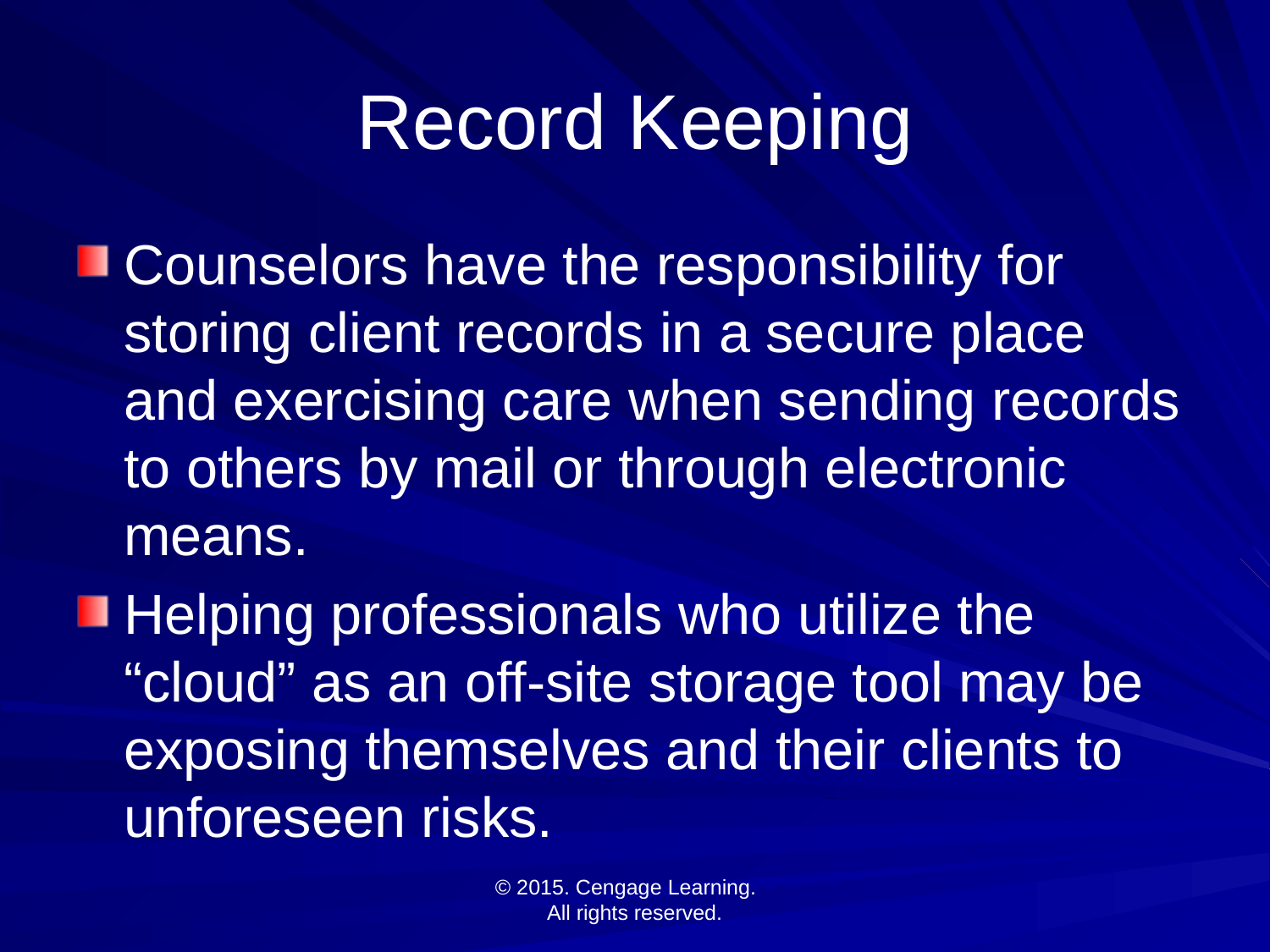

# Record Keeping
Counselors have the responsibility for storing client records in a secure place and exercising care when sending records to others by mail or through electronic means.
Helping professionals who utilize the “cloud” as an off-site storage tool may be exposing themselves and their clients to unforeseen risks.
© 2015. Cengage Learning.
All rights reserved.